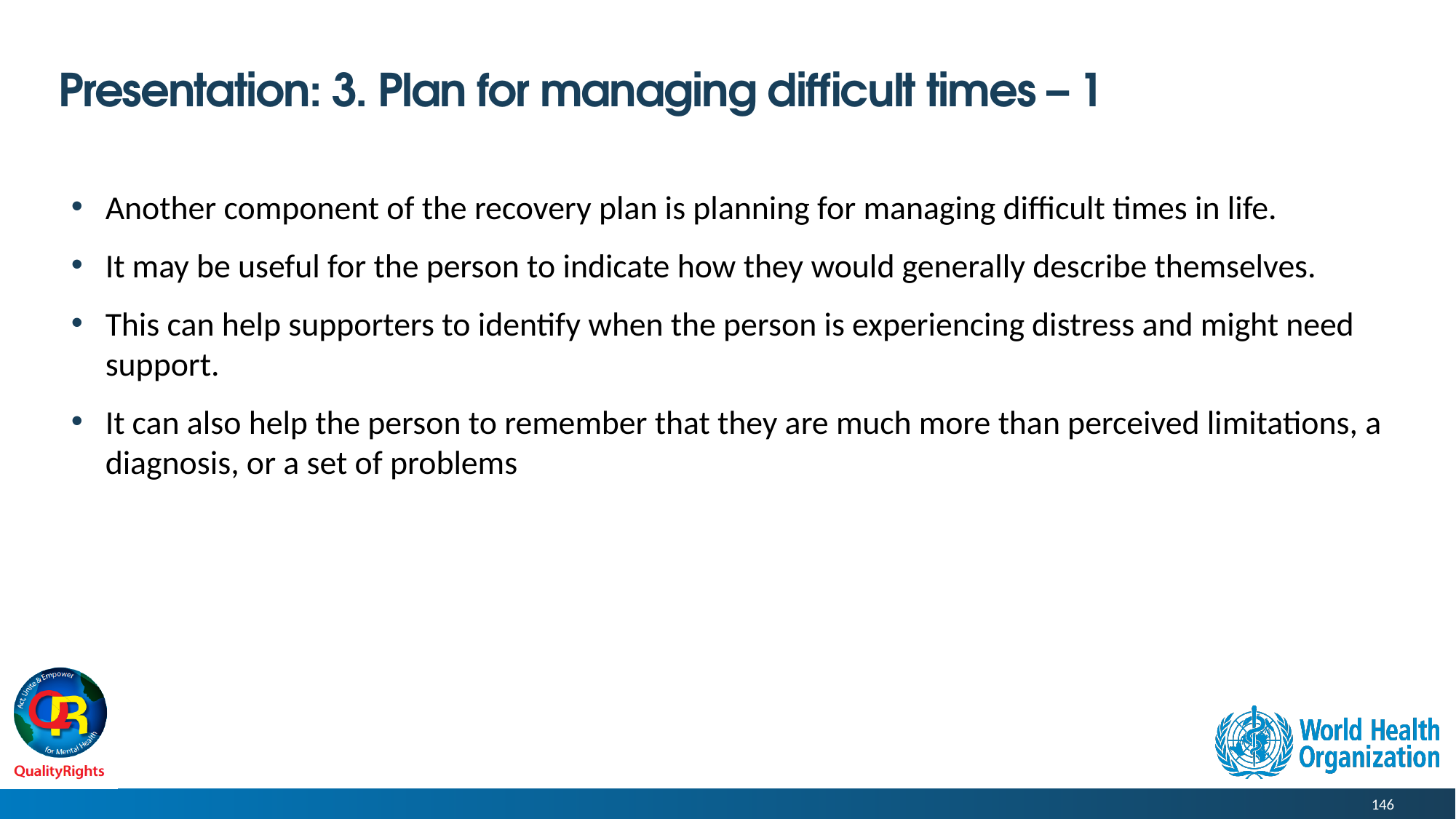

# Presentation: 3. Plan for managing difficult times – 1
Another component of the recovery plan is planning for managing difficult times in life.
It may be useful for the person to indicate how they would generally describe themselves.
This can help supporters to identify when the person is experiencing distress and might need support.
It can also help the person to remember that they are much more than perceived limitations, a diagnosis, or a set of problems